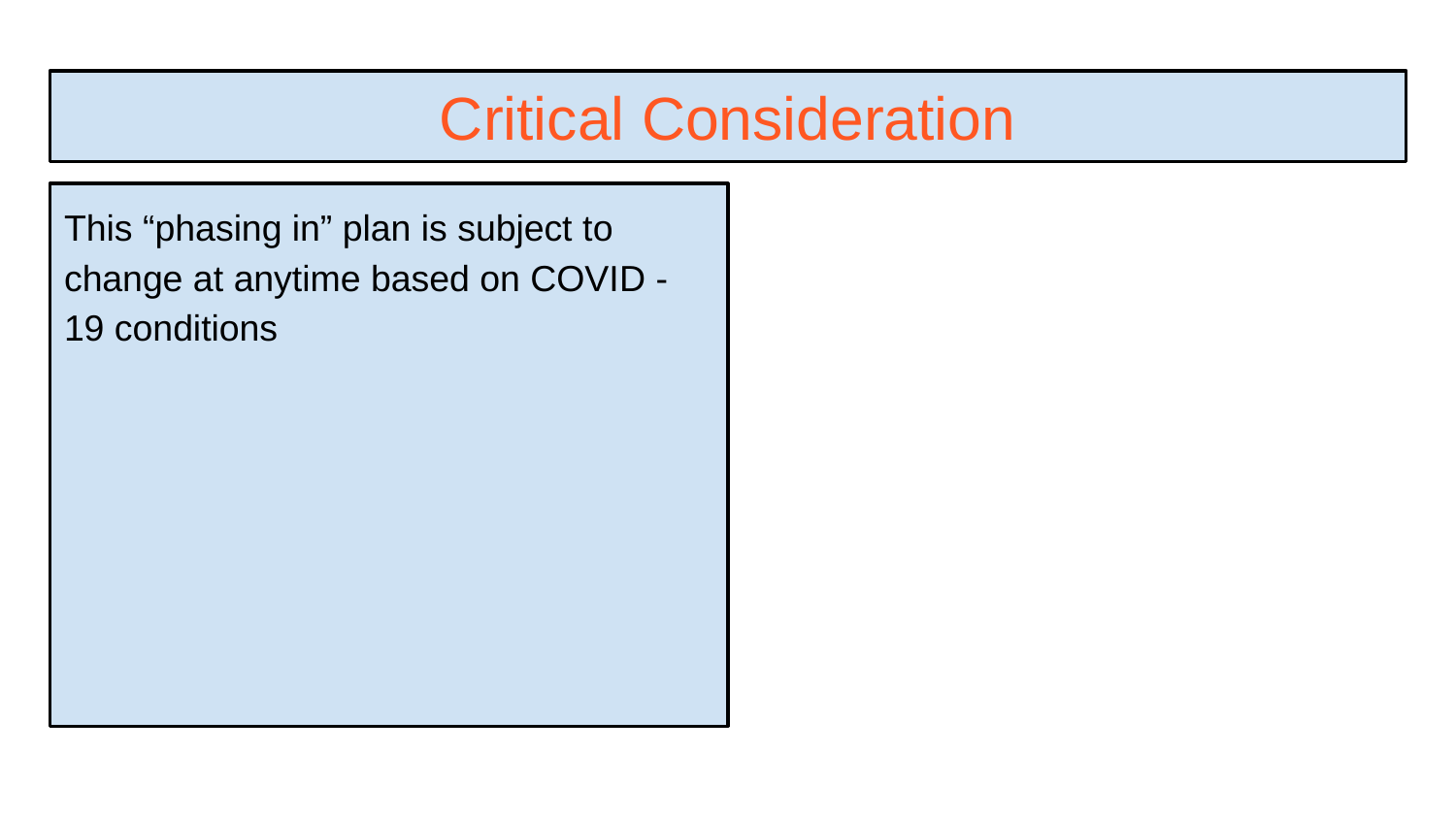

# Critical Consideration
This “phasing in” plan is subject to change at anytime based on COVID - 19 conditions